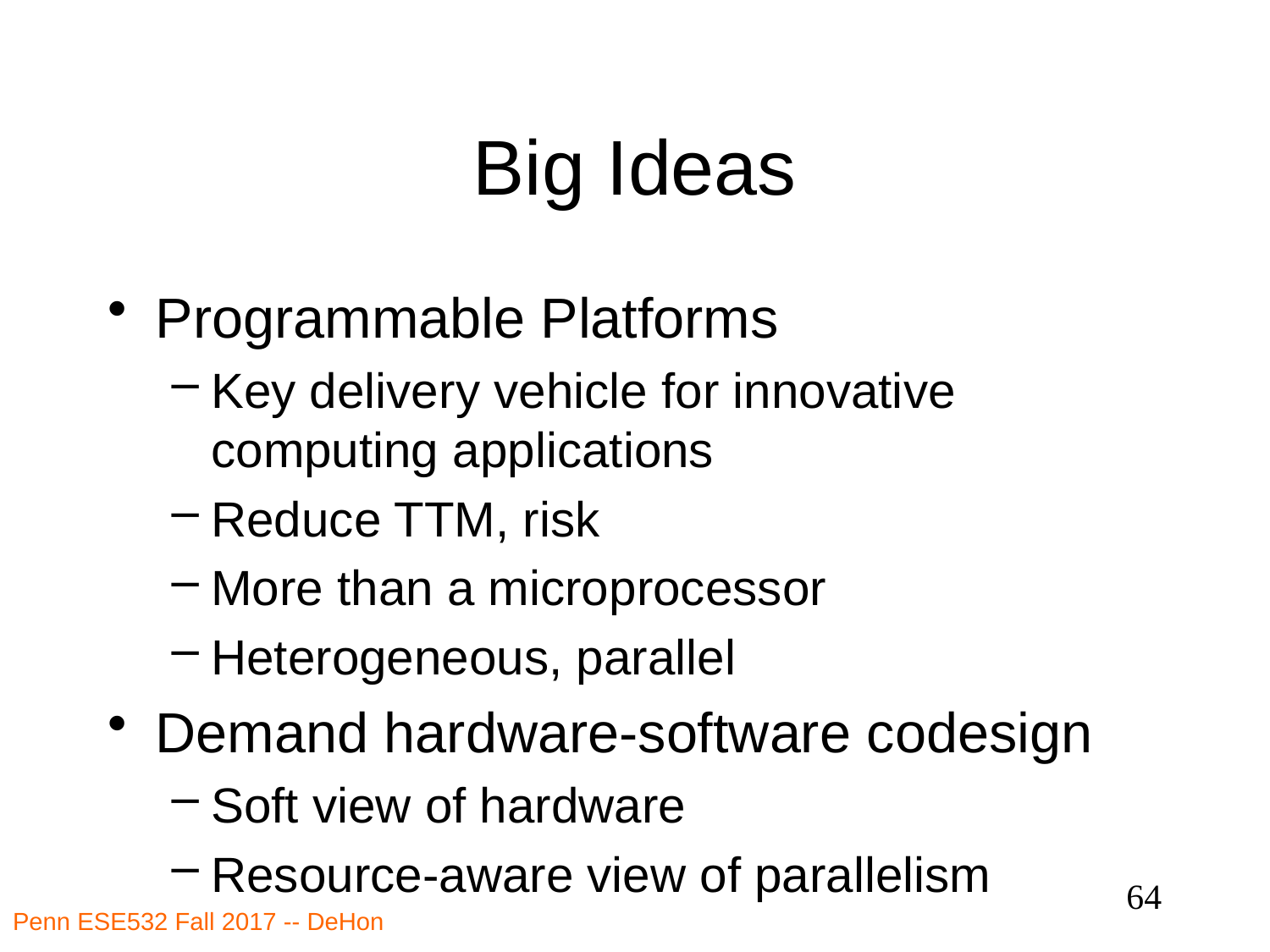

# Big Ideas
Programmable Platforms
Key delivery vehicle for innovative computing applications
Reduce TTM, risk
More than a microprocessor
Heterogeneous, parallel
Demand hardware-software codesign
Soft view of hardware
Resource-aware view of parallelism

64
Penn ESE532 Fall 2017 -- DeHon